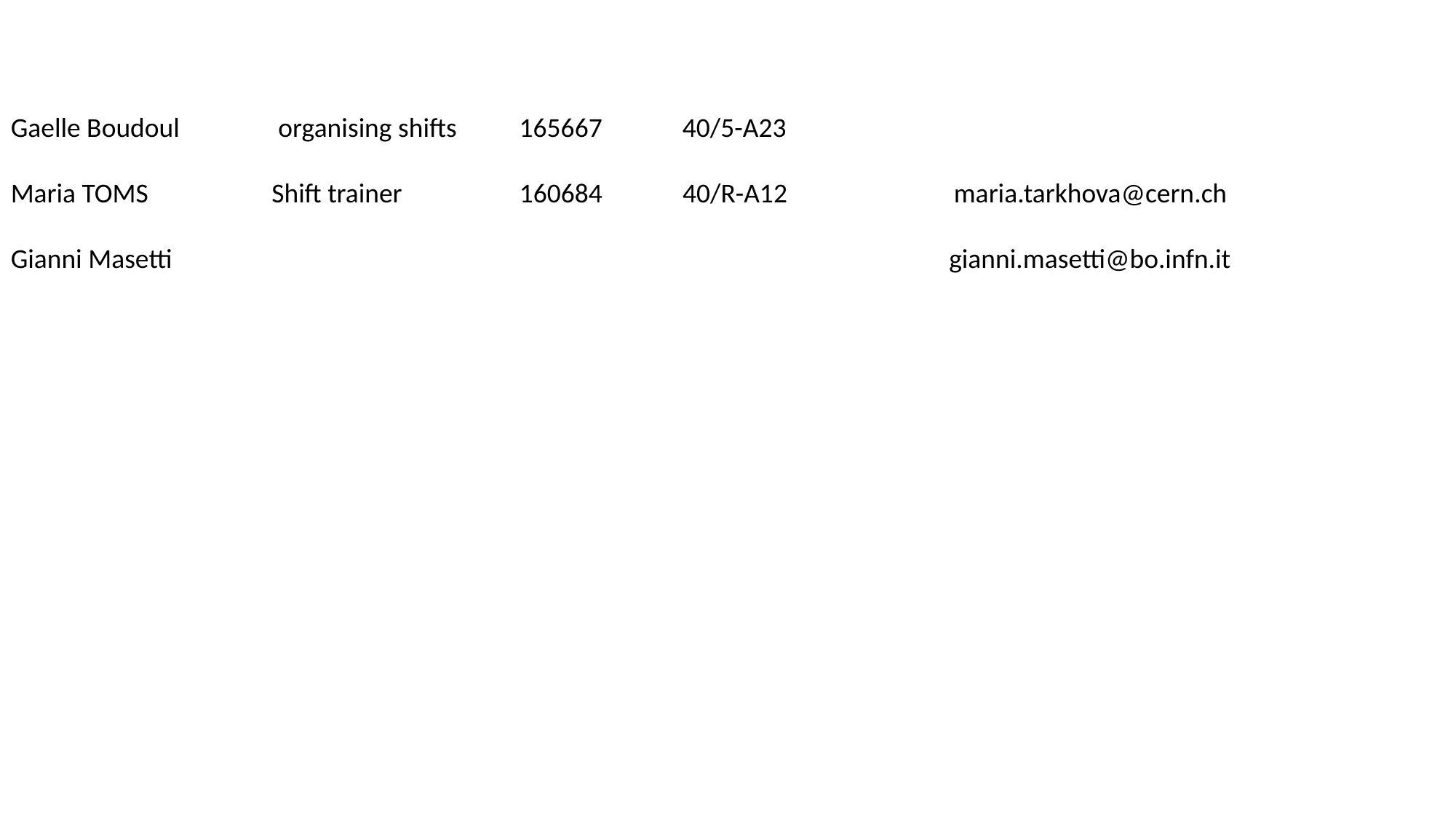

Gaelle Boudoul                organising shifts          165667             40/5-A23

Maria TOMS                    Shift trainer                   160684             40/R-A12                           maria.tarkhova@cern.ch

Gianni Masetti                                                                                                                              gianni.masetti@bo.infn.it